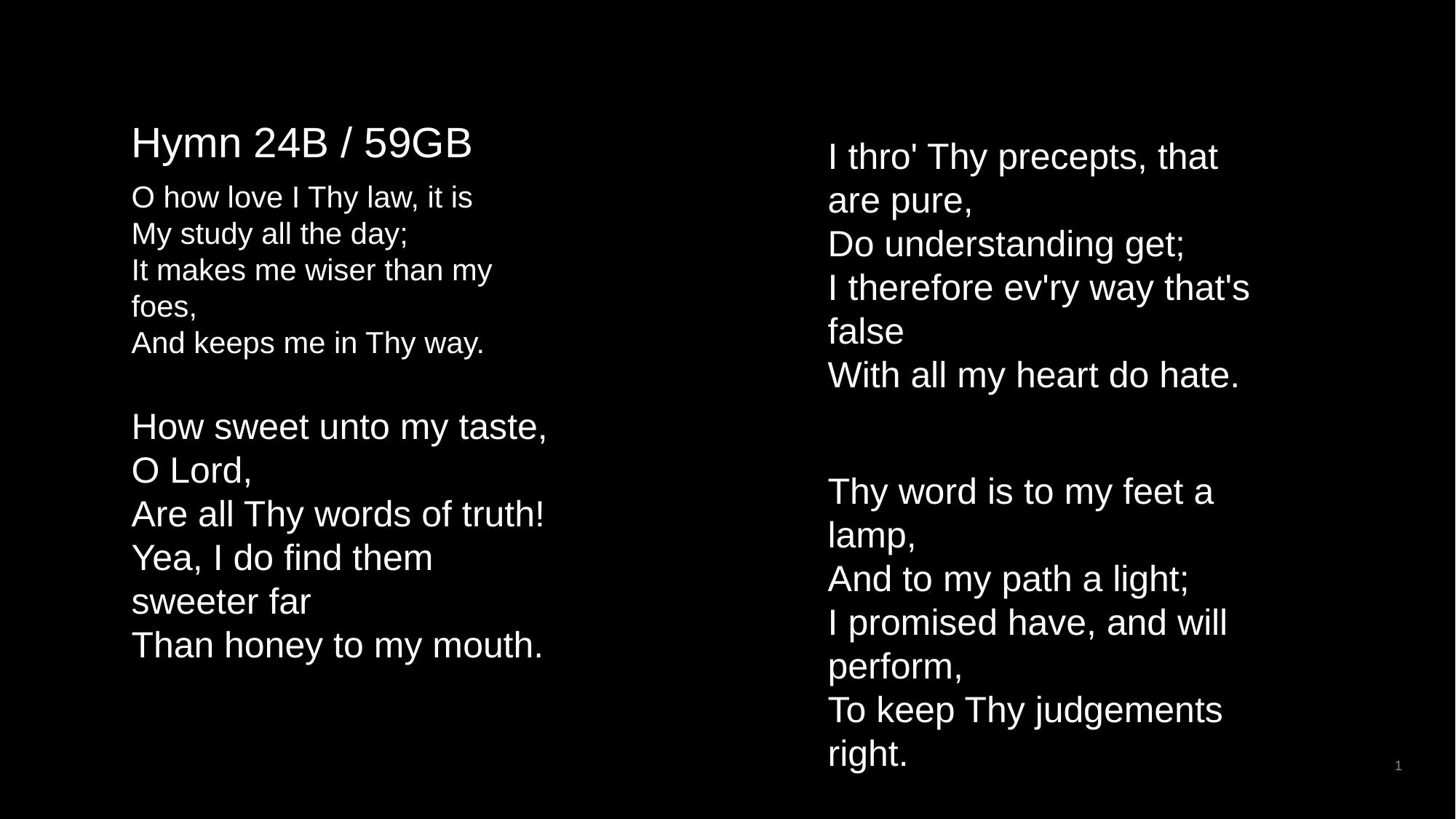

Hymn 24B / 59GB
I thro' Thy precepts, that are pure,
Do understanding get;
I therefore ev'ry way that's false
With all my heart do hate.

Thy word is to my feet a lamp,
And to my path a light;
I promised have, and will perform,
To keep Thy judgements right.
O how love I Thy law, it is
My study all the day;
It makes me wiser than my foes,
And keeps me in Thy way.

How sweet unto my taste, O Lord,
Are all Thy words of truth!
Yea, I do find them sweeter far
Than honey to my mouth.
1